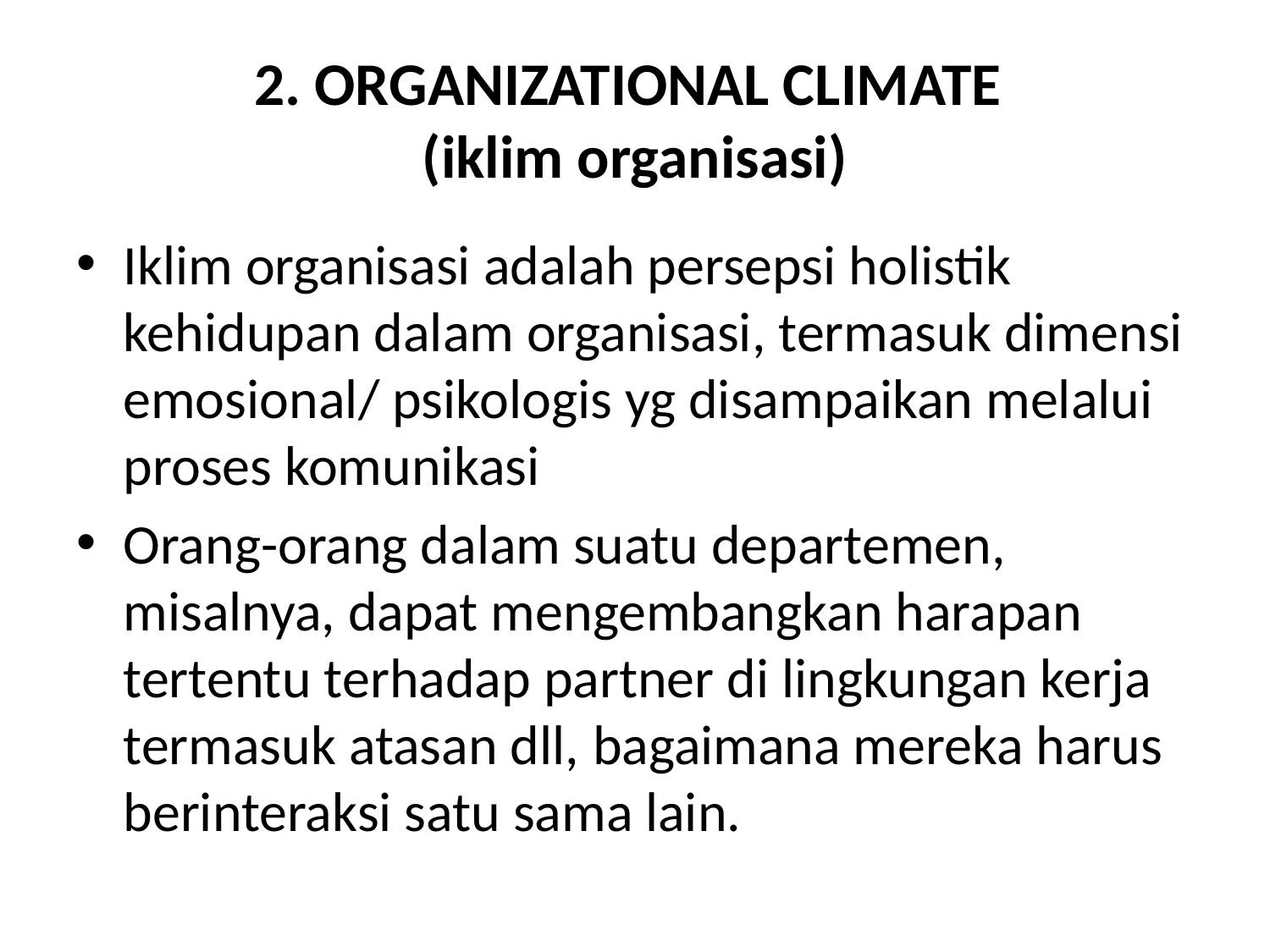

# 2. ORGANIZATIONAL CLIMATE (iklim organisasi)
Iklim organisasi adalah persepsi holistik kehidupan dalam organisasi, termasuk dimensi emosional/ psikologis yg disampaikan melalui proses komunikasi
Orang-orang dalam suatu departemen, misalnya, dapat mengembangkan harapan tertentu terhadap partner di lingkungan kerja termasuk atasan dll, bagaimana mereka harus berinteraksi satu sama lain.